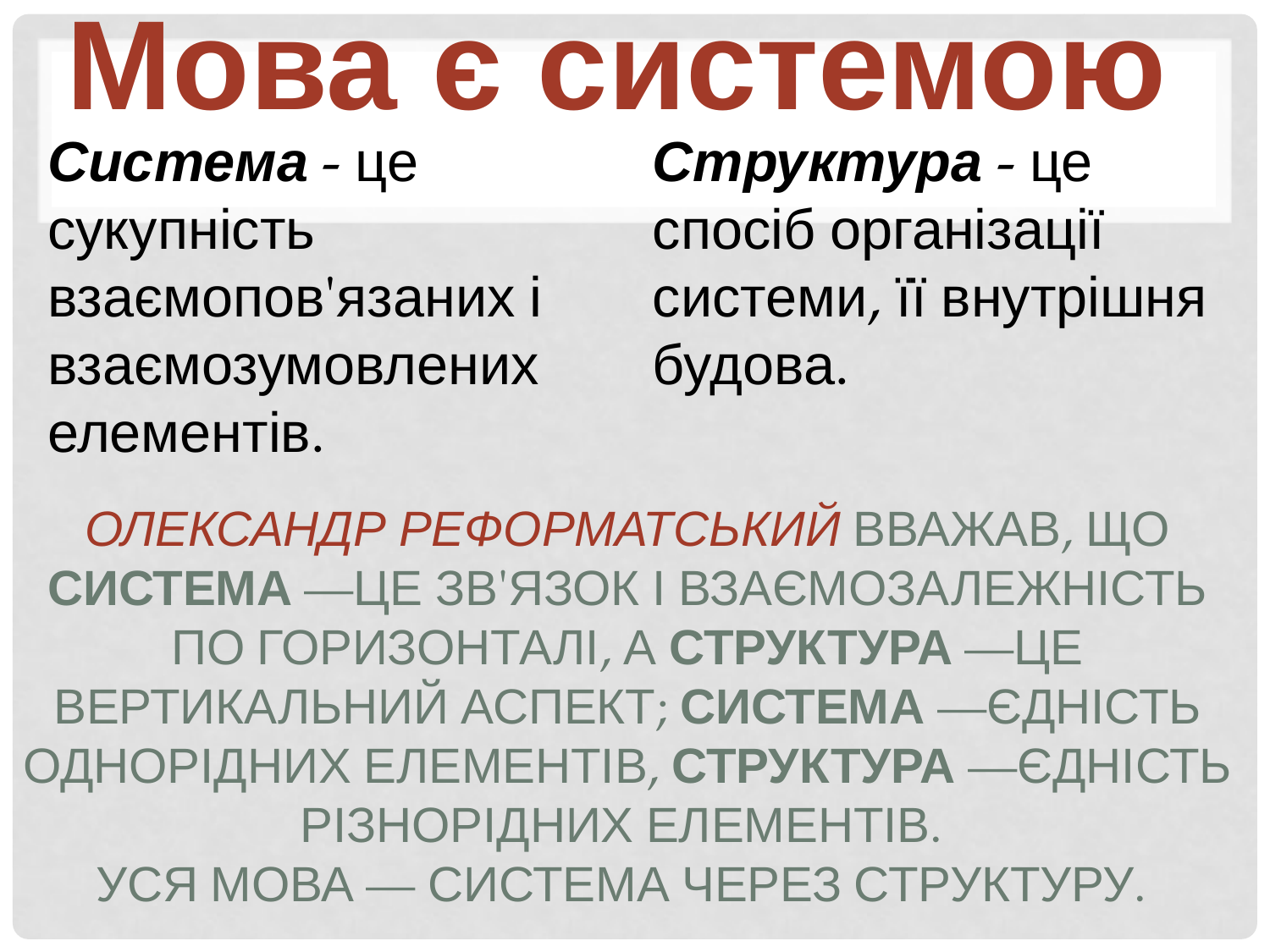

Мова є системою
Система - це сукупність взаємопов'язаних і взаємозумовлених елементів.
Структура - це спосіб організації системи, її внутрішня будова.
# Олександр Реформатський вважав, що система —це зв'язок і взаємозалежність по горизонталі, а структура —це вертикальний аспект; система —єдність однорідних елементів, структура —єдність різнорідних елементів. Уся мова — система через структуру.